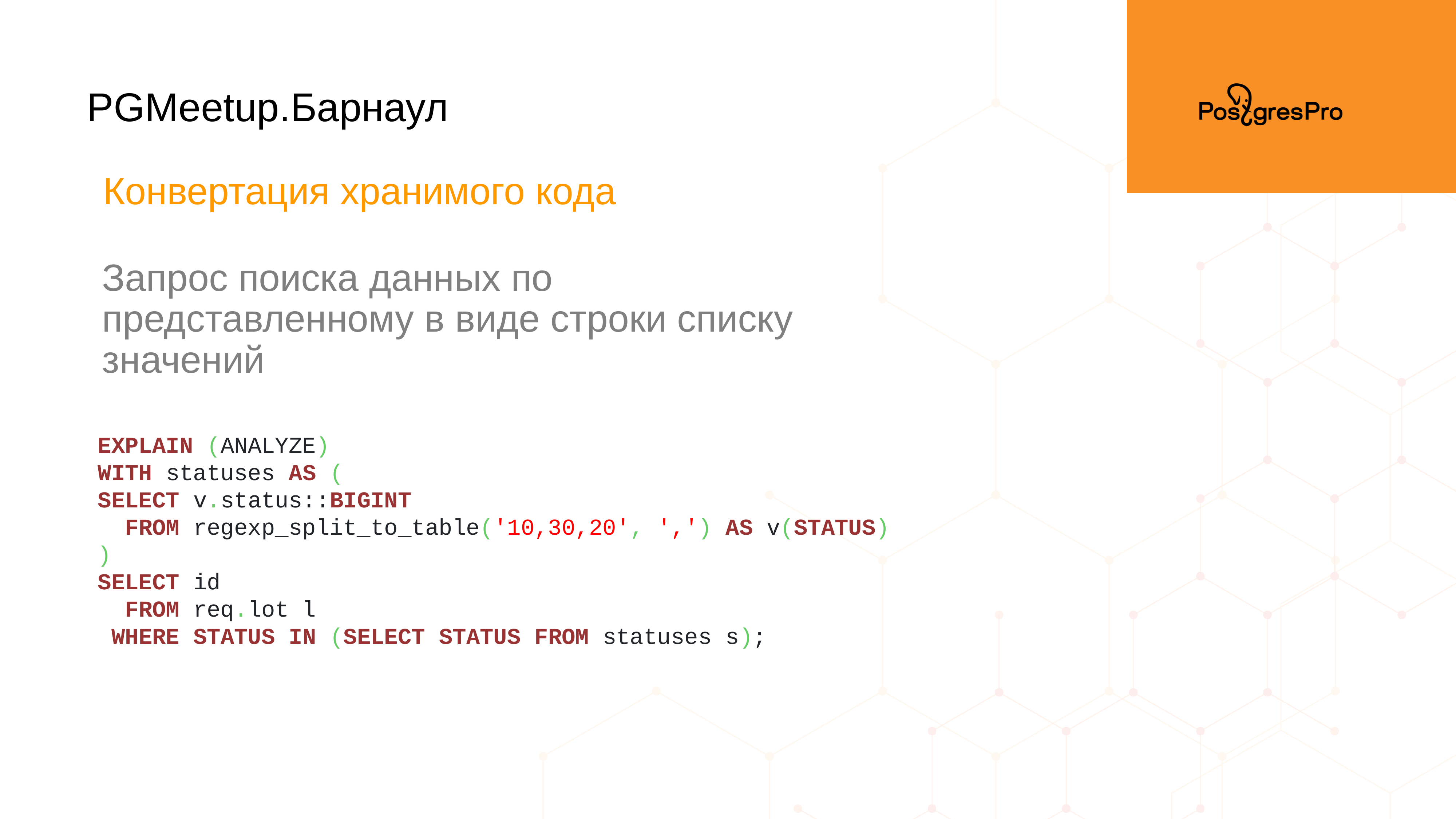

PGMeetup.Барнаул
Конвертация хранимого кода
Запрос поиска данных по представленному в виде строки списку значений
EXPLAIN (ANALYZE)
WITH statuses AS (
SELECT v.status::BIGINT
  FROM regexp_split_to_table('10,30,20', ',') AS v(STATUS)
)
SELECT id
  FROM req.lot l
 WHERE STATUS IN (SELECT STATUS FROM statuses s);